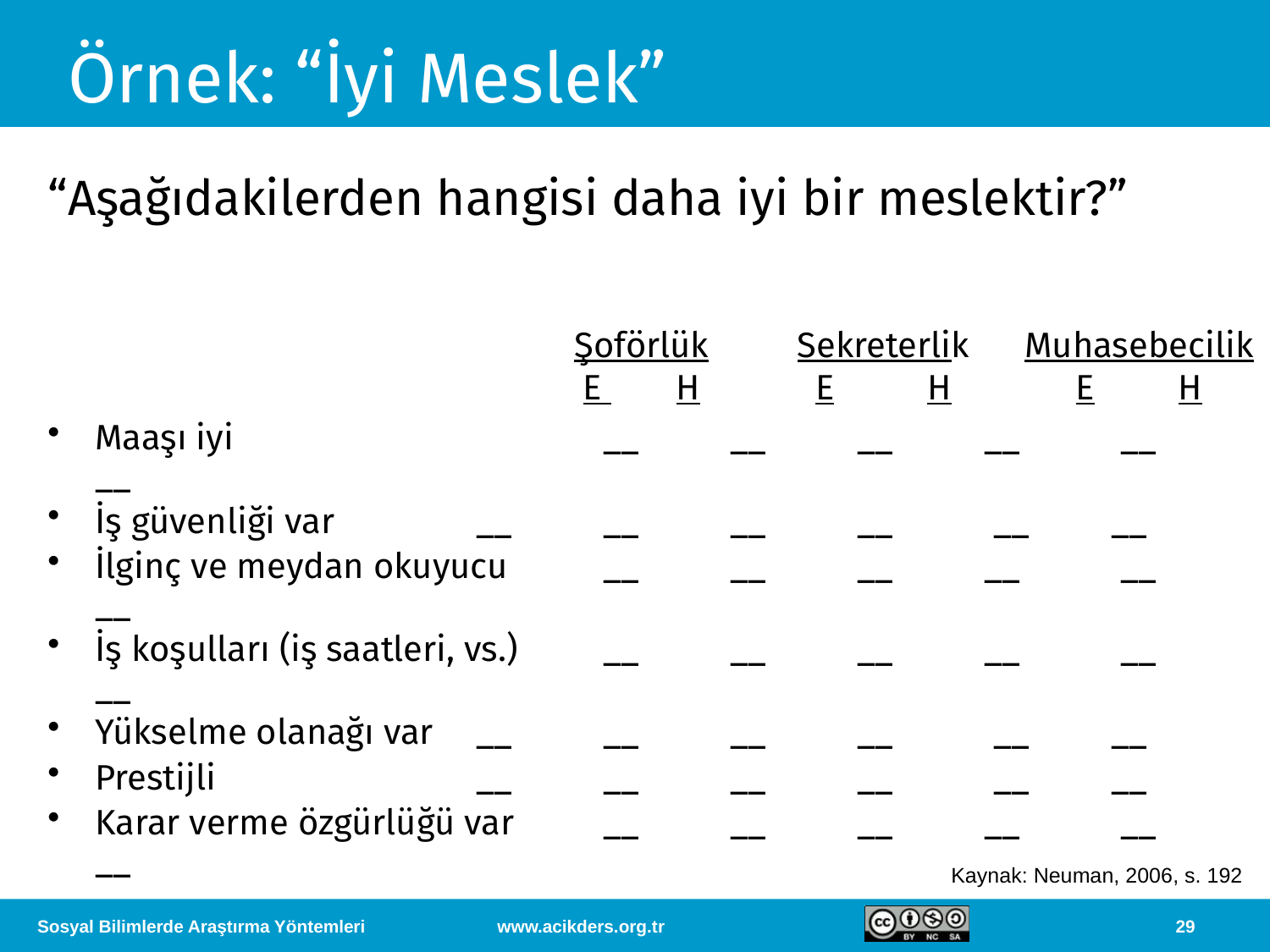

# Örnek: “İyi Meslek”
“Aşağıdakilerden hangisi daha iyi bir meslektir?”

Maaşı iyi			__	__	__	__	 __	__
İş güvenliği var		__	__	__	__	 __	__
İlginç ve meydan okuyucu	__	__	__	__	 __	__
İş koşulları (iş saatleri, vs.)	__	__	__	__	 __	__
Yükselme olanağı var	__	__	__	__	 __	__
Prestijli			__	__	__	__	 __	__
Karar verme özgürlüğü var	__	__	__	__	 __	__

Şoförlük
E        H
Sekreterlik
E          H
Muhasebecilik
E         H
Kaynak: Neuman, 2006, s. 192